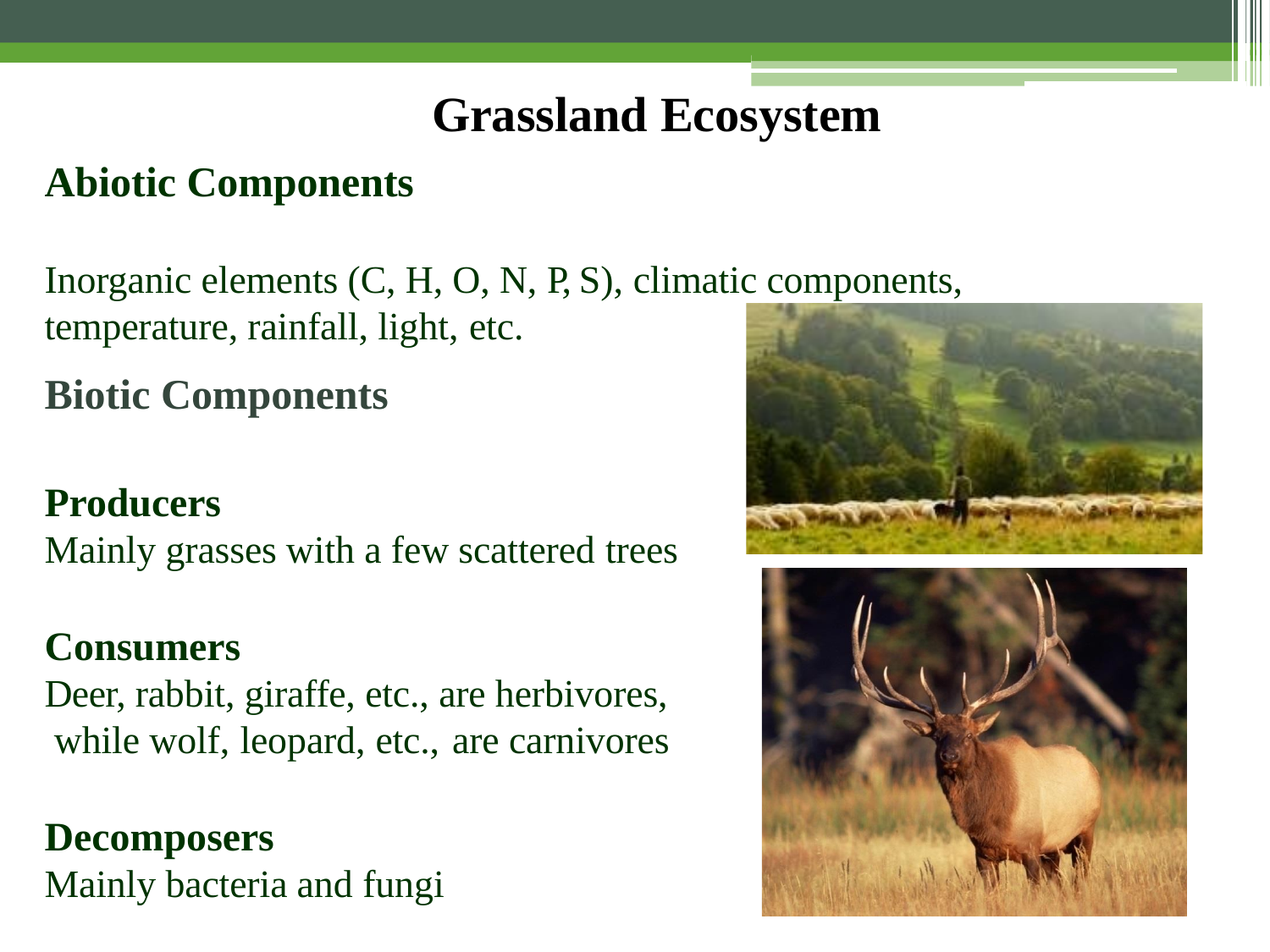

# Grassland Ecosystem

Abiotic Components

Inorganic elements (C, H, O, N, P, S), climatic components,  temperature, rainfall, light, etc.
Biotic Components

Producers
Mainly grasses with a few scattered trees

Consumers
Deer, rabbit, giraffe, etc., are herbivores,  while wolf, leopard, etc.,	are carnivores

Decomposers
Mainly bacteria and fungi